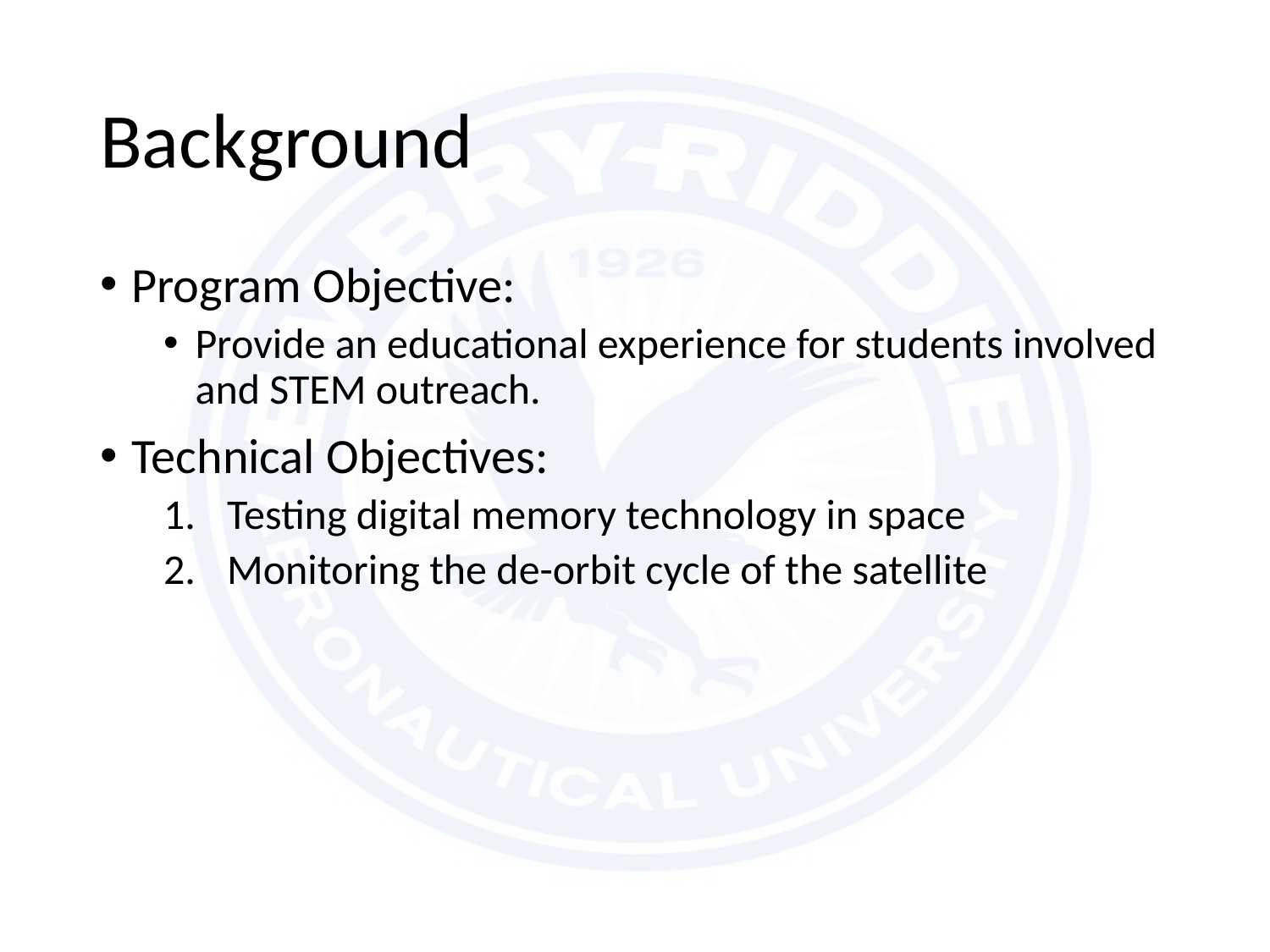

# Background
Program Objective:
Provide an educational experience for students involved and STEM outreach.
Technical Objectives:
Testing digital memory technology in space
Monitoring the de-orbit cycle of the satellite